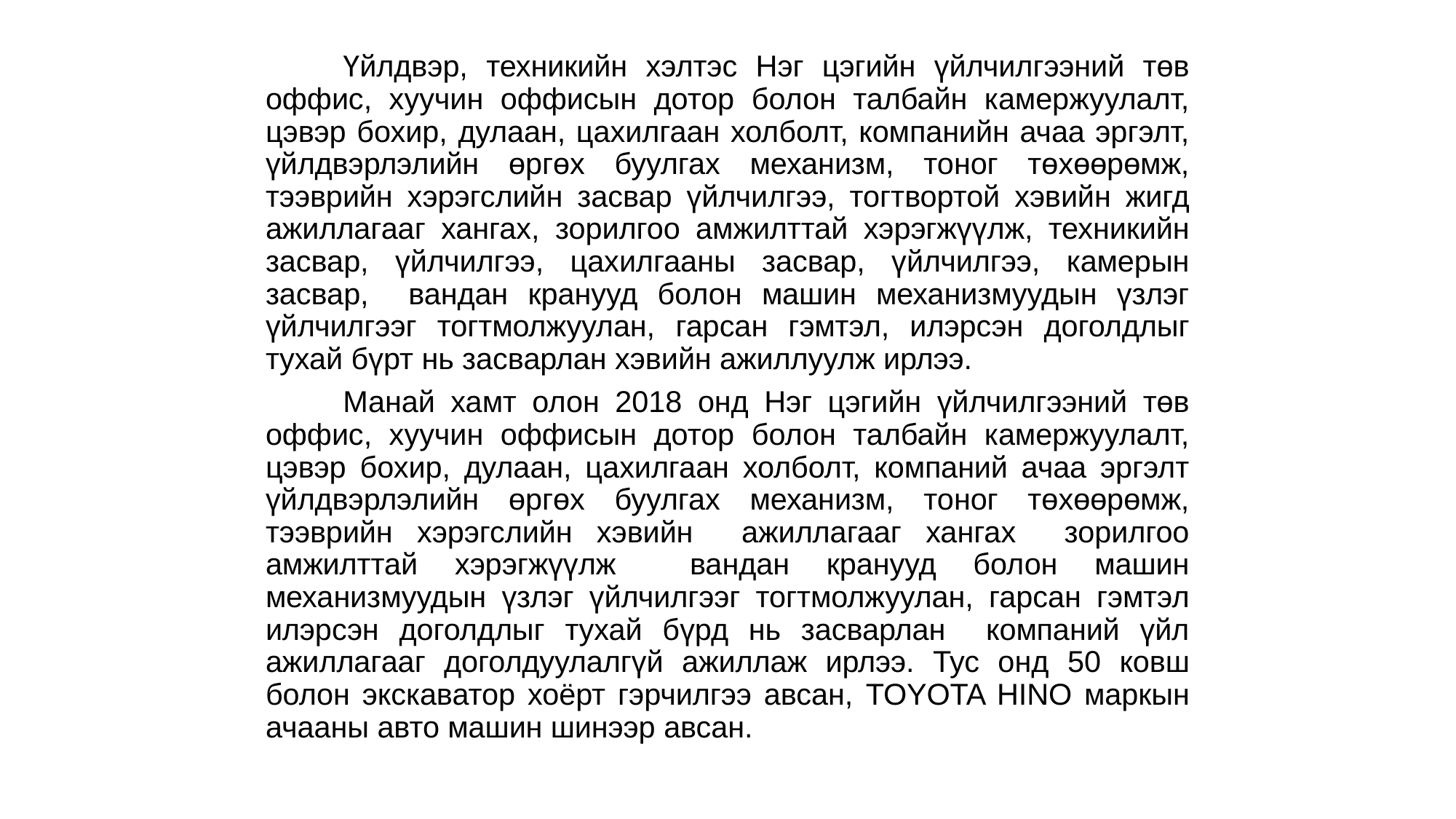

Үйлдвэр, техникийн хэлтэс Нэг цэгийн үйлчилгээний төв оффис, хуучин оффисын дотор болон талбайн камержуулалт, цэвэр бохир, дулаан, цахилгаан холболт, компанийн ачаа эргэлт, үйлдвэрлэлийн өргөх буулгах механизм, тоног төхөөрөмж, тээврийн хэрэгслийн засвар үйлчилгээ, тогтвортой хэвийн жигд ажиллагааг хангах, зорилгоо амжилттай хэрэгжүүлж, техникийн засвар, үйлчилгээ, цахилгааны засвар, үйлчилгээ, камерын засвар,  вандан кранууд болон машин механизмуудын үзлэг үйлчилгээг тогтмолжуулан, гарсан гэмтэл, илэрсэн доголдлыг тухай бүрт нь засварлан хэвийн ажиллуулж ирлээ.
	Манай хамт олон 2018 онд Нэг цэгийн үйлчилгээний төв оффис, хуучин оффисын дотор болон талбайн камержуулалт, цэвэр бохир, дулаан, цахилгаан холболт, компаний ачаа эргэлт үйлдвэрлэлийн өргөх буулгах механизм, тоног төхөөрөмж, тээврийн хэрэгслийн хэвийн  ажиллагааг хангах  зорилгоо амжилттай хэрэгжүүлж  вандан кранууд болон машин механизмуудын үзлэг үйлчилгээг тогтмолжуулан, гарсан гэмтэл илэрсэн доголдлыг тухай бүрд нь засварлан  компаний үйл ажиллагааг доголдуулалгүй ажиллаж ирлээ. Тус онд 50 ковш болон экскаватор хоёрт гэрчилгээ авсан, TOYOTA HINO маркын ачааны авто машин шинээр авсан.